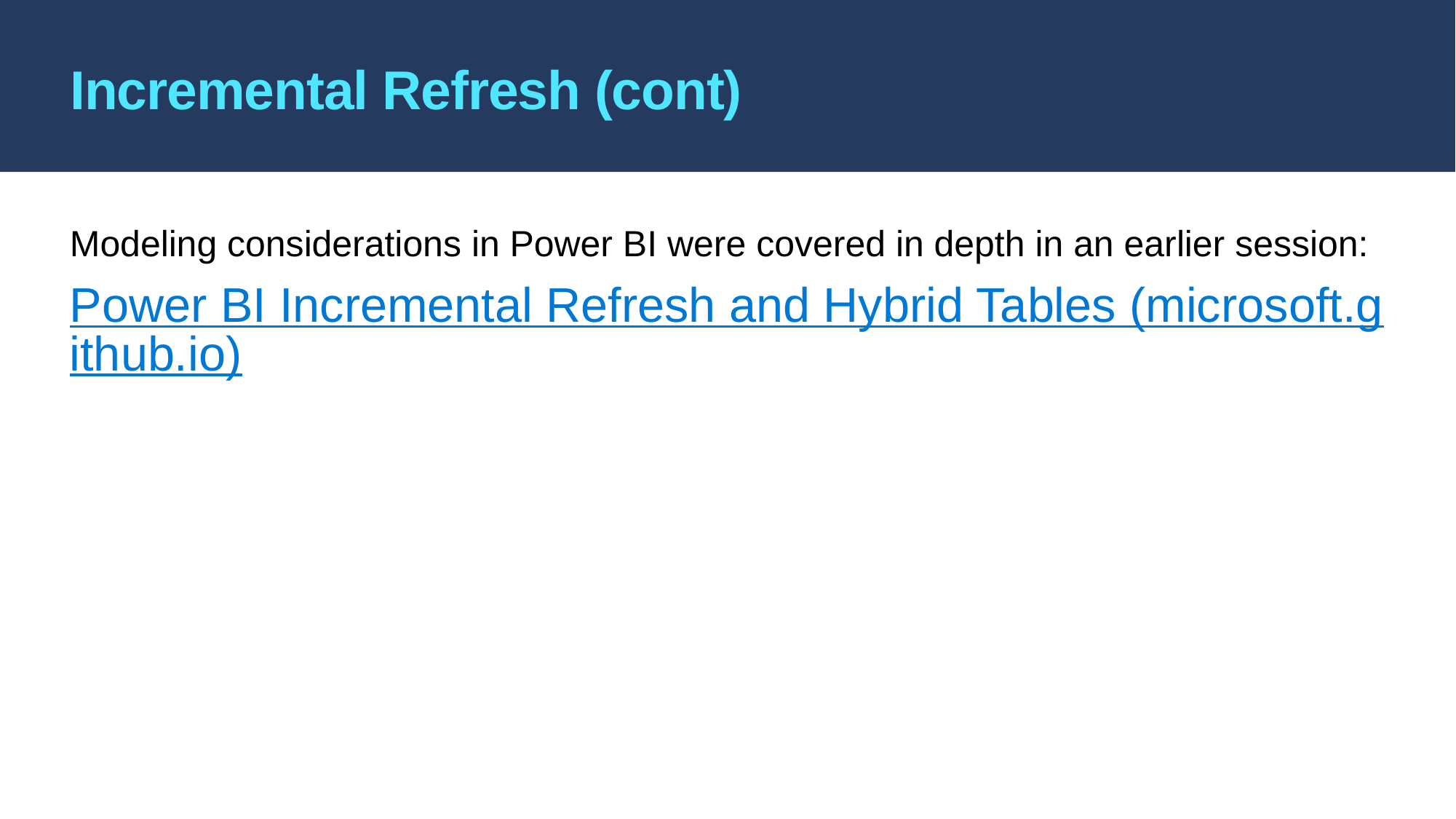

# Incremental Refresh (cont)
Modeling considerations in Power BI were covered in depth in an earlier session:
Power BI Incremental Refresh and Hybrid Tables (microsoft.github.io)